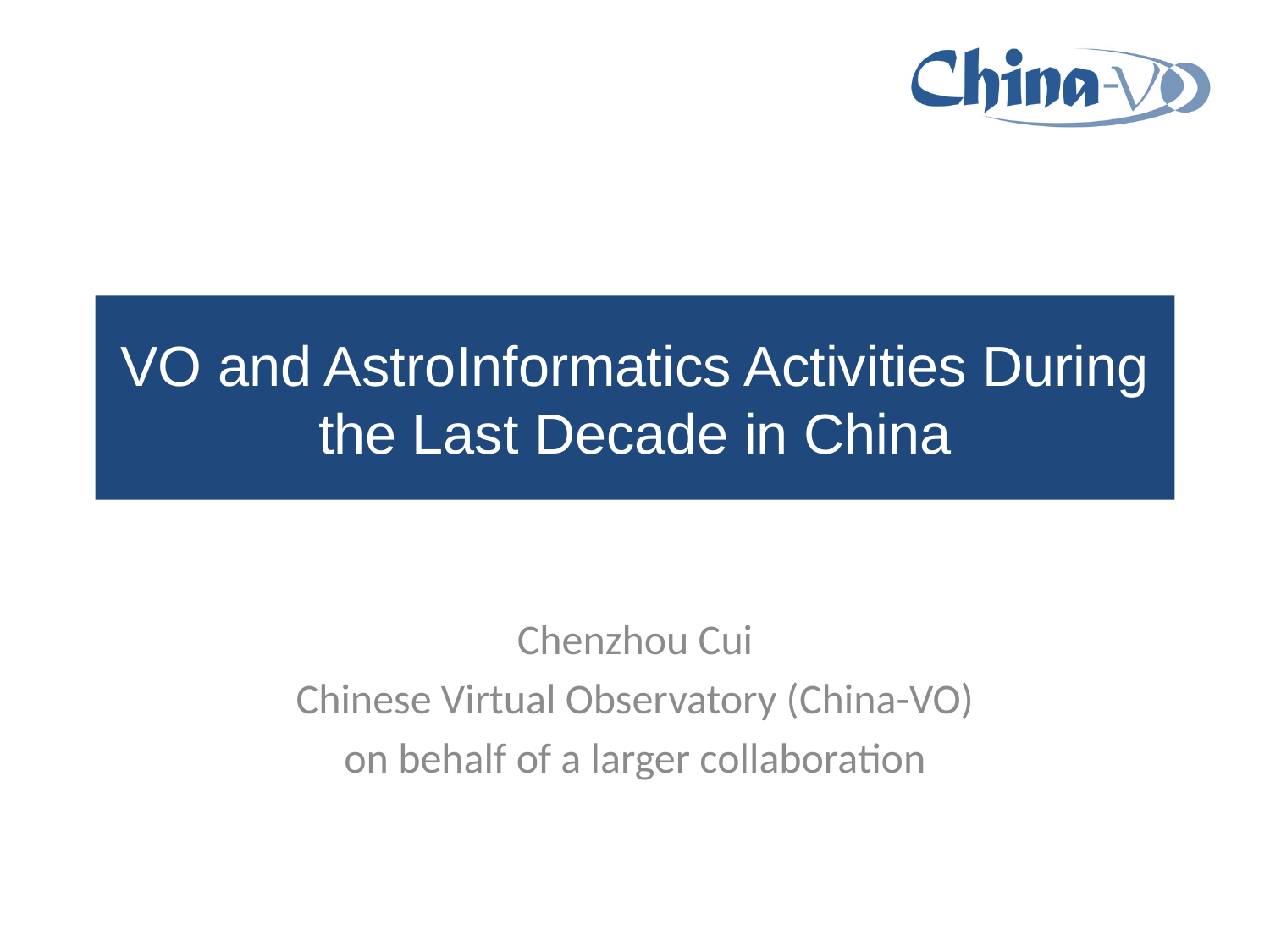

# VO and AstroInformatics Activities During the Last Decade in China
Chenzhou Cui
Chinese Virtual Observatory (China-VO)
on behalf of a larger collaboration